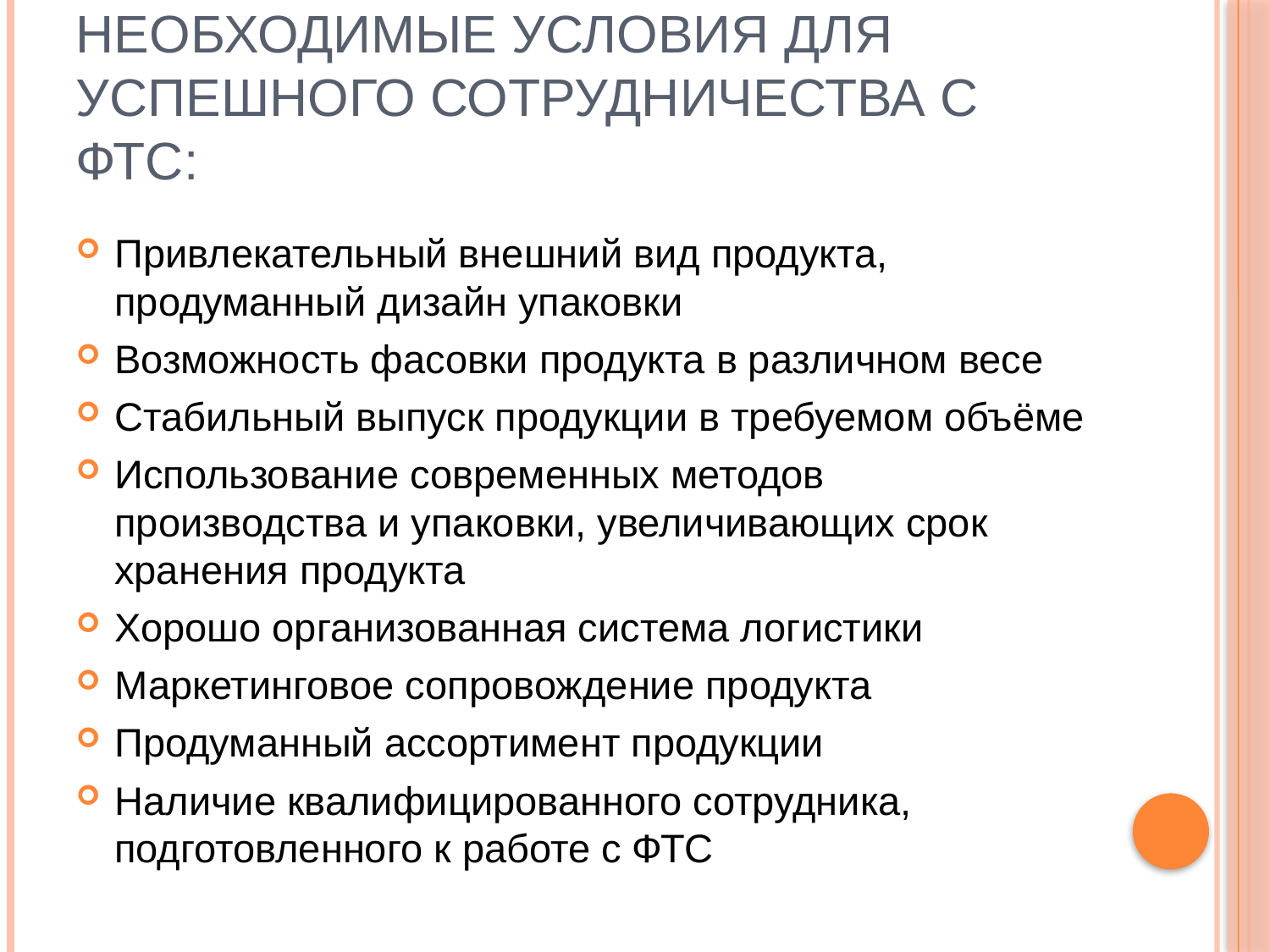

# Необходимые условия для успешного сотрудничества с ФТС:
Привлекательный внешний вид продукта, продуманный дизайн упаковки
Возможность фасовки продукта в различном весе
Стабильный выпуск продукции в требуемом объёме
Использование современных методов производства и упаковки, увеличивающих срок хранения продукта
Хорошо организованная система логистики
Маркетинговое сопровождение продукта
Продуманный ассортимент продукции
Наличие квалифицированного сотрудника, подготовленного к работе с ФТС